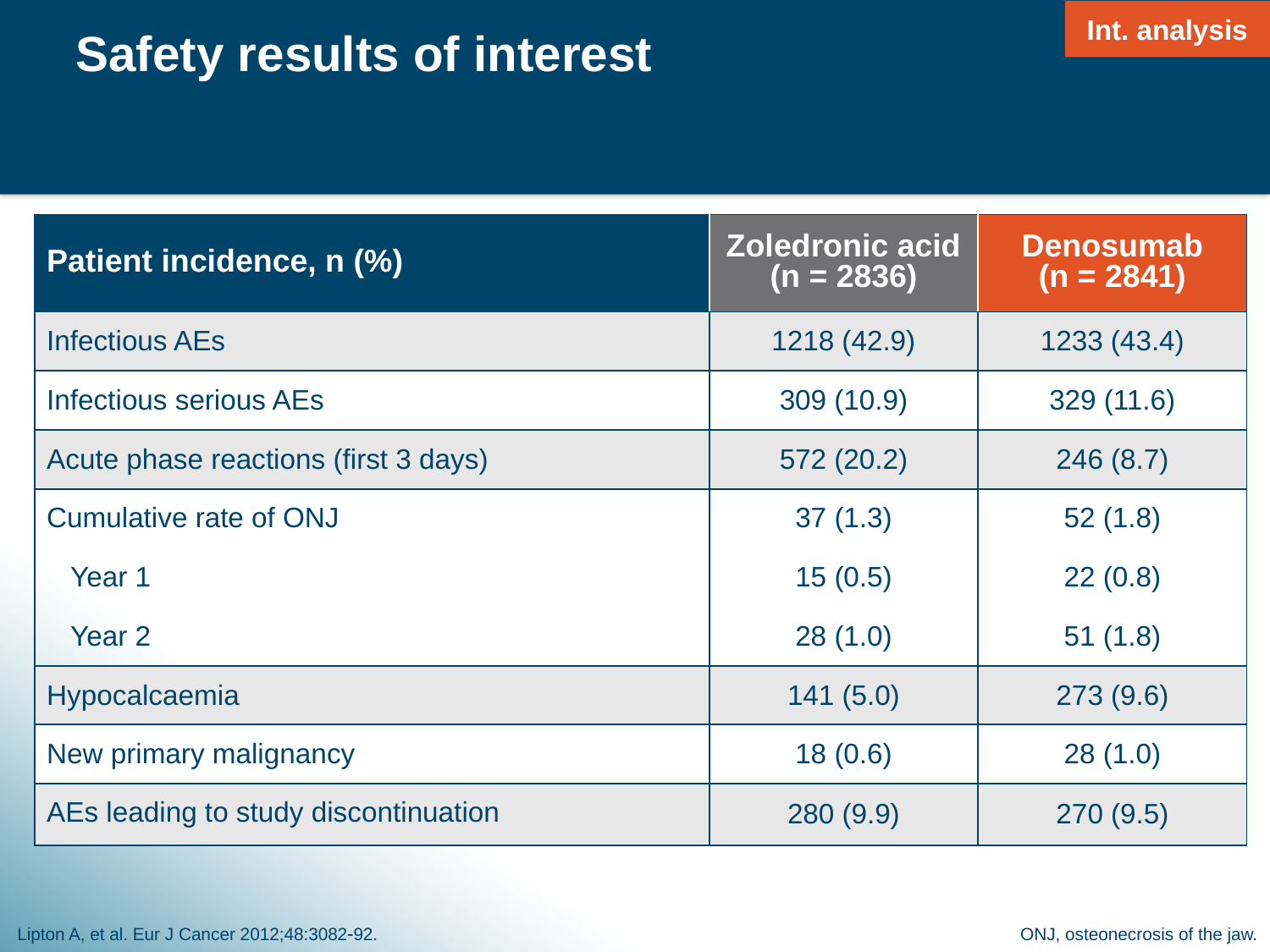

Int. analysis
# Safety results of interest
| Patient incidence, n (%) | Zoledronic acid (n = 2836) | Denosumab (n = 2841) |
| --- | --- | --- |
| Infectious AEs | 1218 (42.9) | 1233 (43.4) |
| Infectious serious AEs | 309 (10.9) | 329 (11.6) |
| Acute phase reactions (first 3 days) | 572 (20.2) | 246 (8.7) |
| Cumulative rate of ONJ | 37 (1.3) | 52 (1.8) |
| Year 1 | 15 (0.5) | 22 (0.8) |
| Year 2 | 28 (1.0) | 51 (1.8) |
| Hypocalcaemia | 141 (5.0) | 273 (9.6) |
| New primary malignancy | 18 (0.6) | 28 (1.0) |
| AEs leading to study discontinuation | 280 (9.9) | 270 (9.5) |

Lipton A, et al. Eur J Cancer 2012;48:3082−92.
ONJ, osteonecrosis of the jaw.